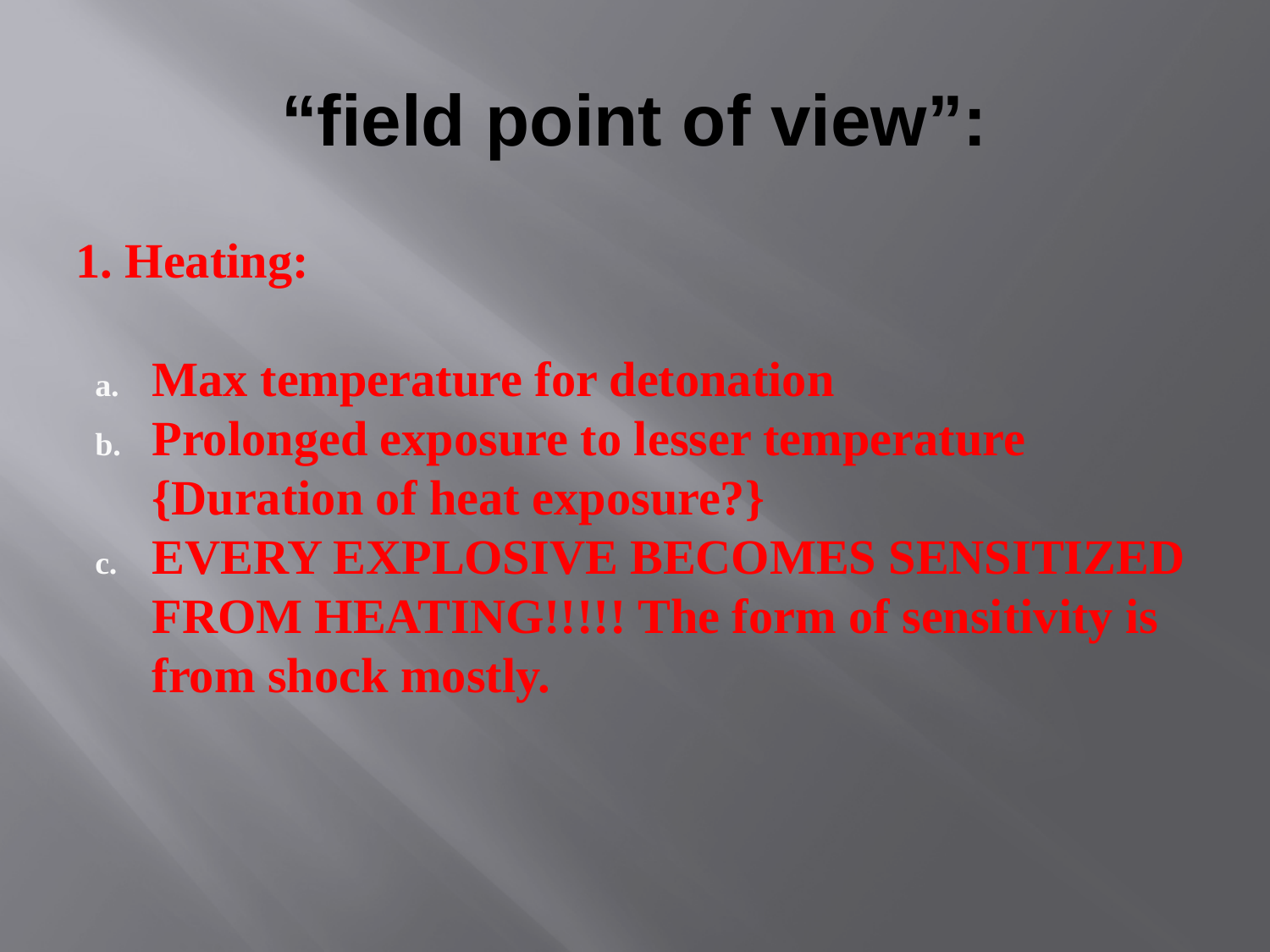

# “field point of view”:
1. Heating:

Max temperature for detonation
Prolonged exposure to lesser temperature {Duration of heat exposure?}
EVERY EXPLOSIVE BECOMES SENSITIZED FROM HEATING!!!!! The form of sensitivity is from shock mostly.